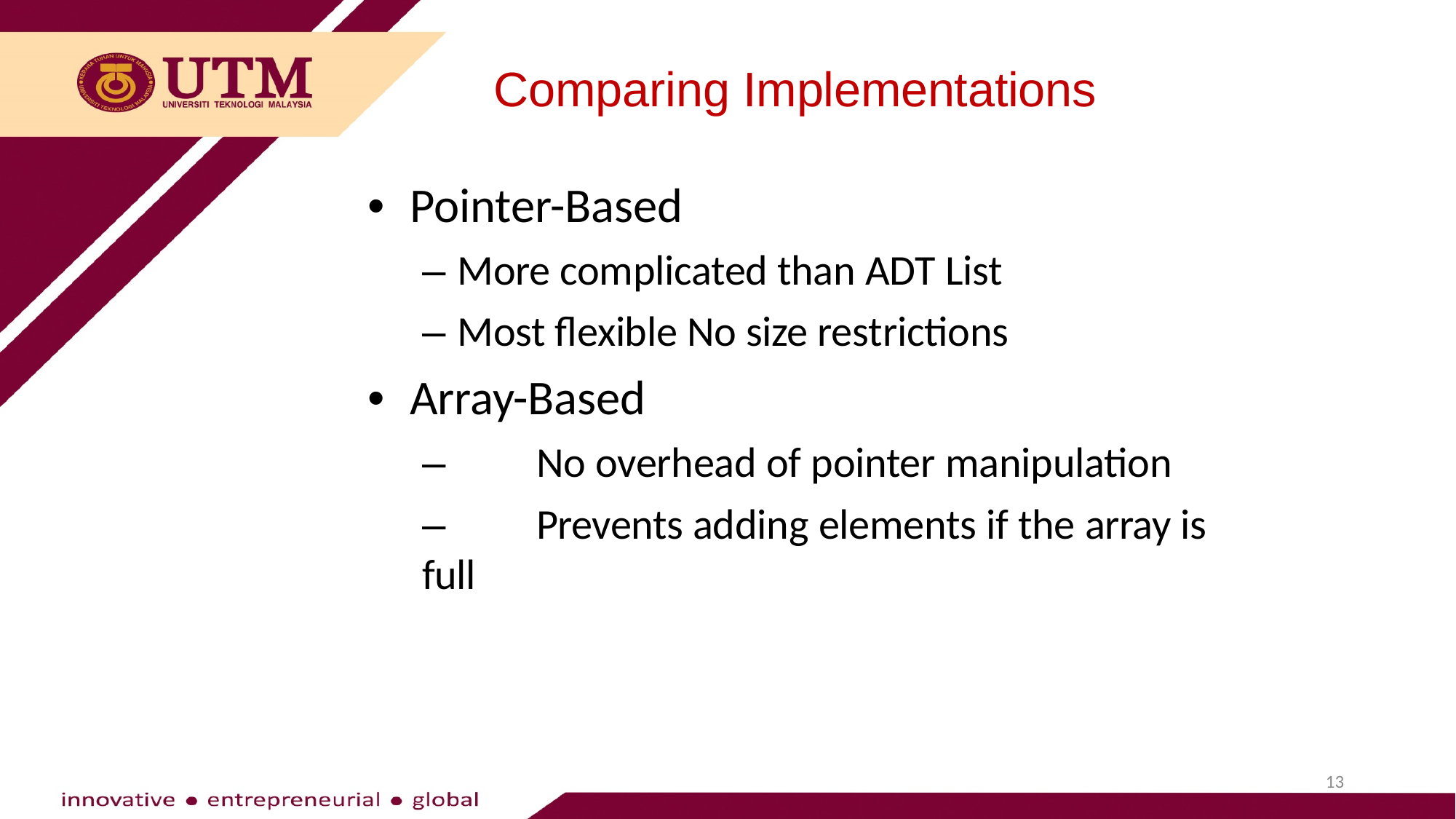

Comparing Implementations
•	Pointer-Based
– More complicated than ADT List
– Most flexible No size restrictions
•	Array-Based
–	No overhead of pointer manipulation
–	Prevents adding elements if the array is full
13